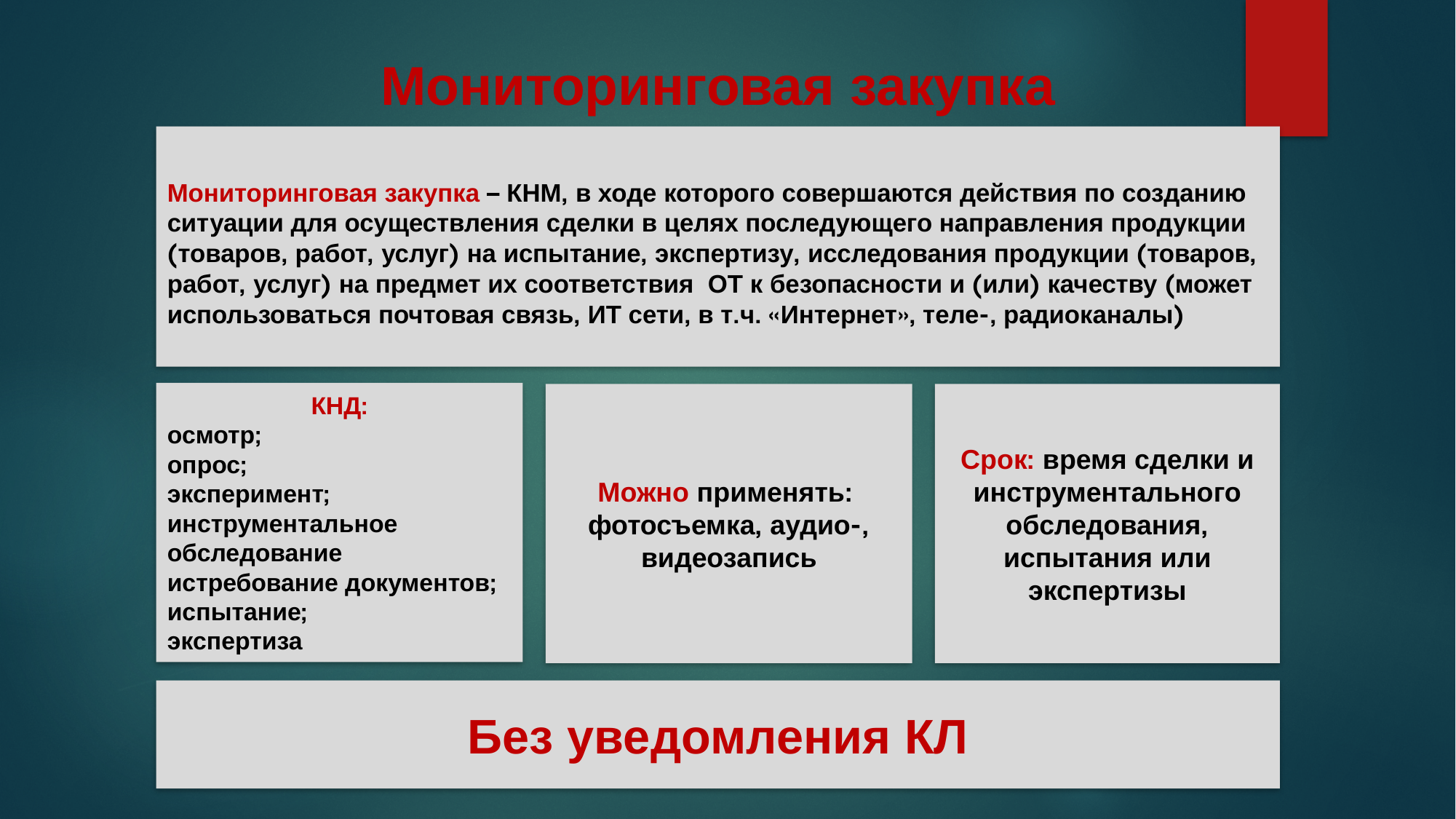

# Мониторинговая закупка

Мониторинговая закупка – КНМ, в ходе которого совершаются действия по созданию ситуации для осуществления сделки в целях последующего направления продукции (товаров, работ, услуг) на испытание, экспертизу, исследования продукции (товаров, работ, услуг) на предмет их соответствия  ОТ к безопасности и (или) качеству (может использоваться почтовая связь, ИТ сети, в т.ч. «Интернет», теле-, радиоканалы)

КНД:
осмотр;
опрос;
эксперимент;
инструментальное обследование
истребование документов;
испытание;
экспертиза
Можно применять:  фотосъемка, аудио-, видеозапись
Срок: время сделки и инструментального обследования, испытания или экспертизы
Без уведомления КЛ